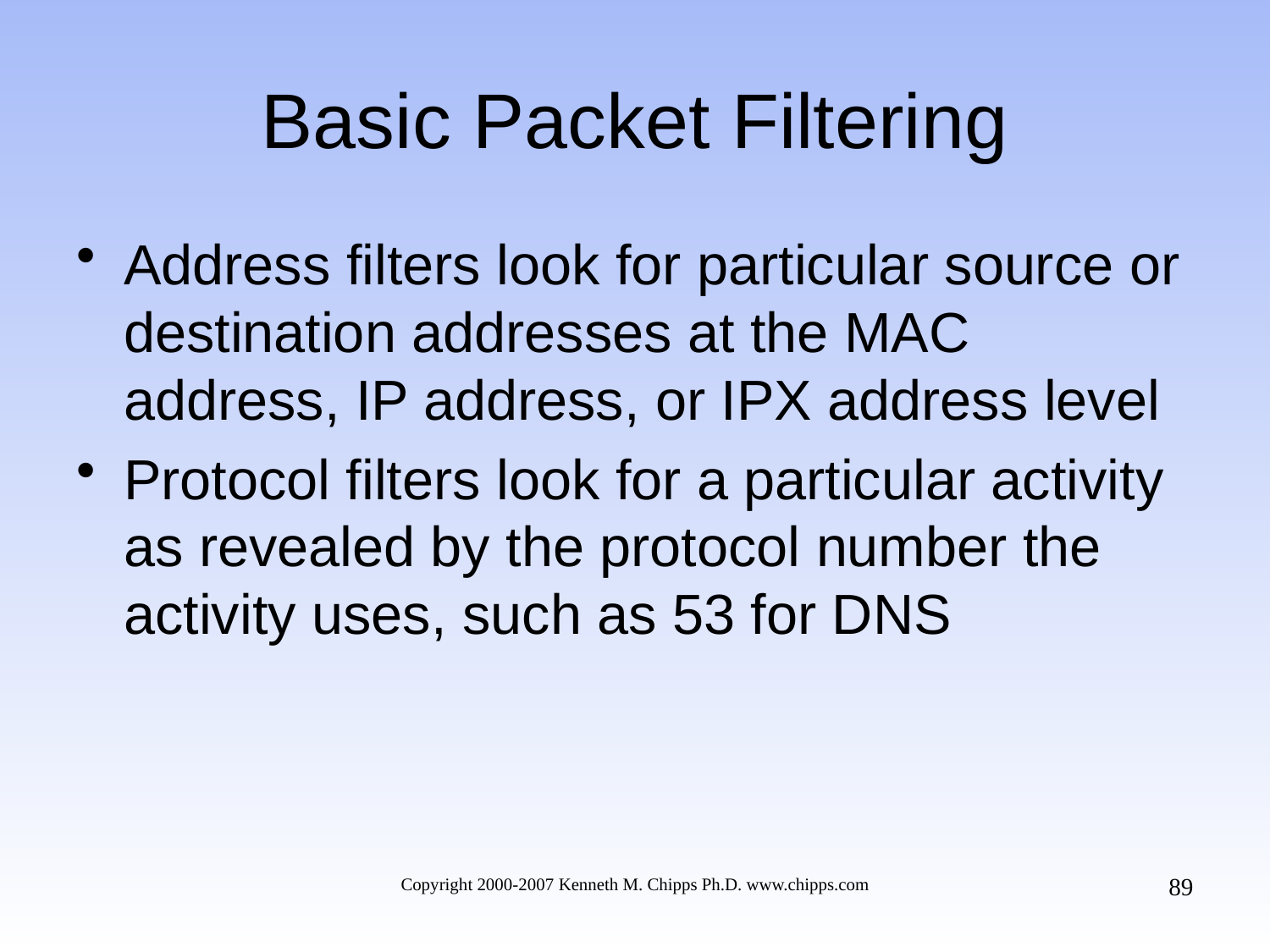

# Basic Packet Filtering
Address filters look for particular source or destination addresses at the MAC address, IP address, or IPX address level
Protocol filters look for a particular activity as revealed by the protocol number the activity uses, such as 53 for DNS
89
Copyright 2000-2007 Kenneth M. Chipps Ph.D. www.chipps.com